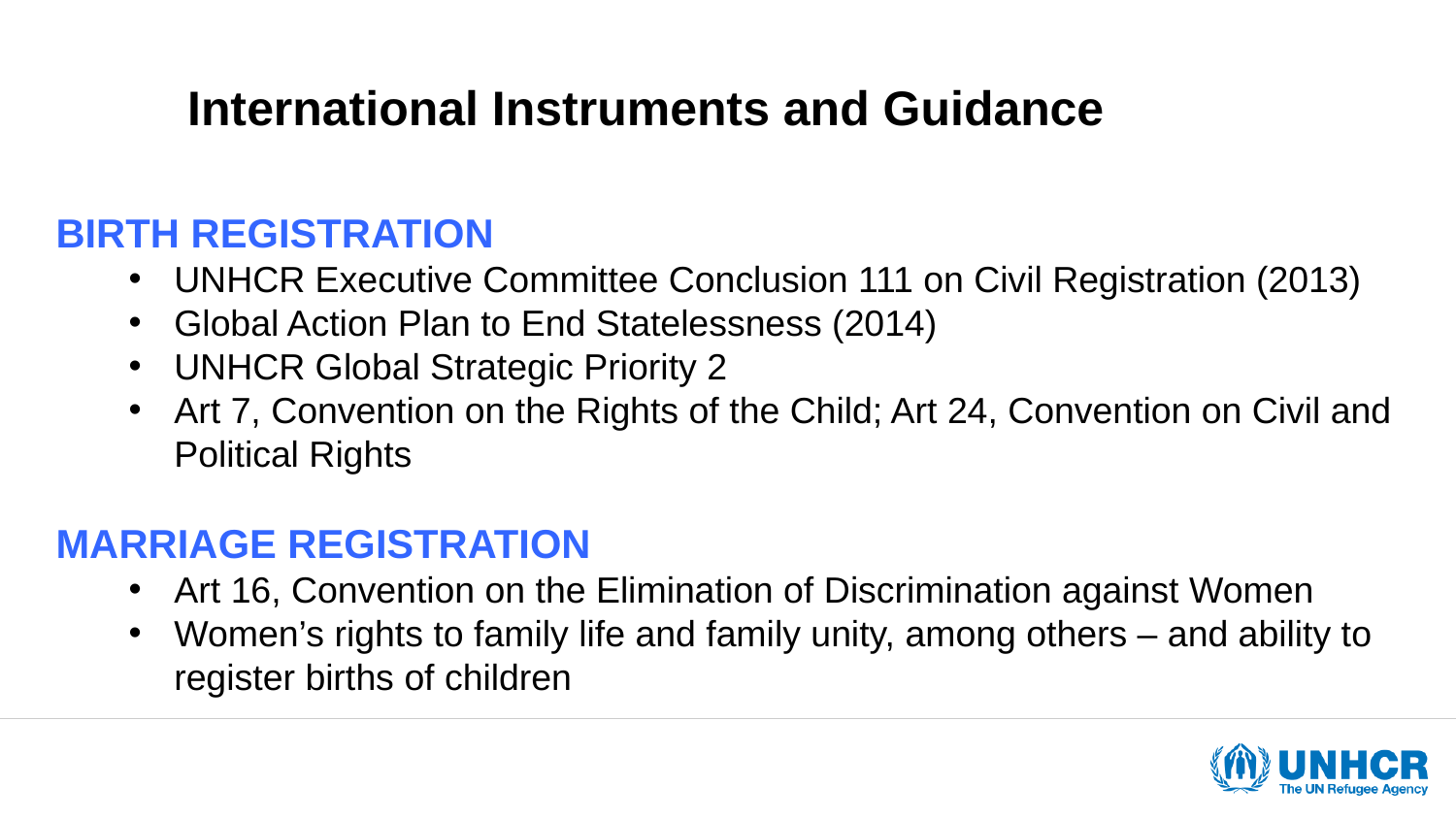

International Instruments and Guidance
BIRTH REGISTRATION
UNHCR Executive Committee Conclusion 111 on Civil Registration (2013)
Global Action Plan to End Statelessness (2014)
UNHCR Global Strategic Priority 2
Art 7, Convention on the Rights of the Child; Art 24, Convention on Civil and Political Rights

MARRIAGE REGISTRATION
Art 16, Convention on the Elimination of Discrimination against Women
Women’s rights to family life and family unity, among others – and ability to register births of children